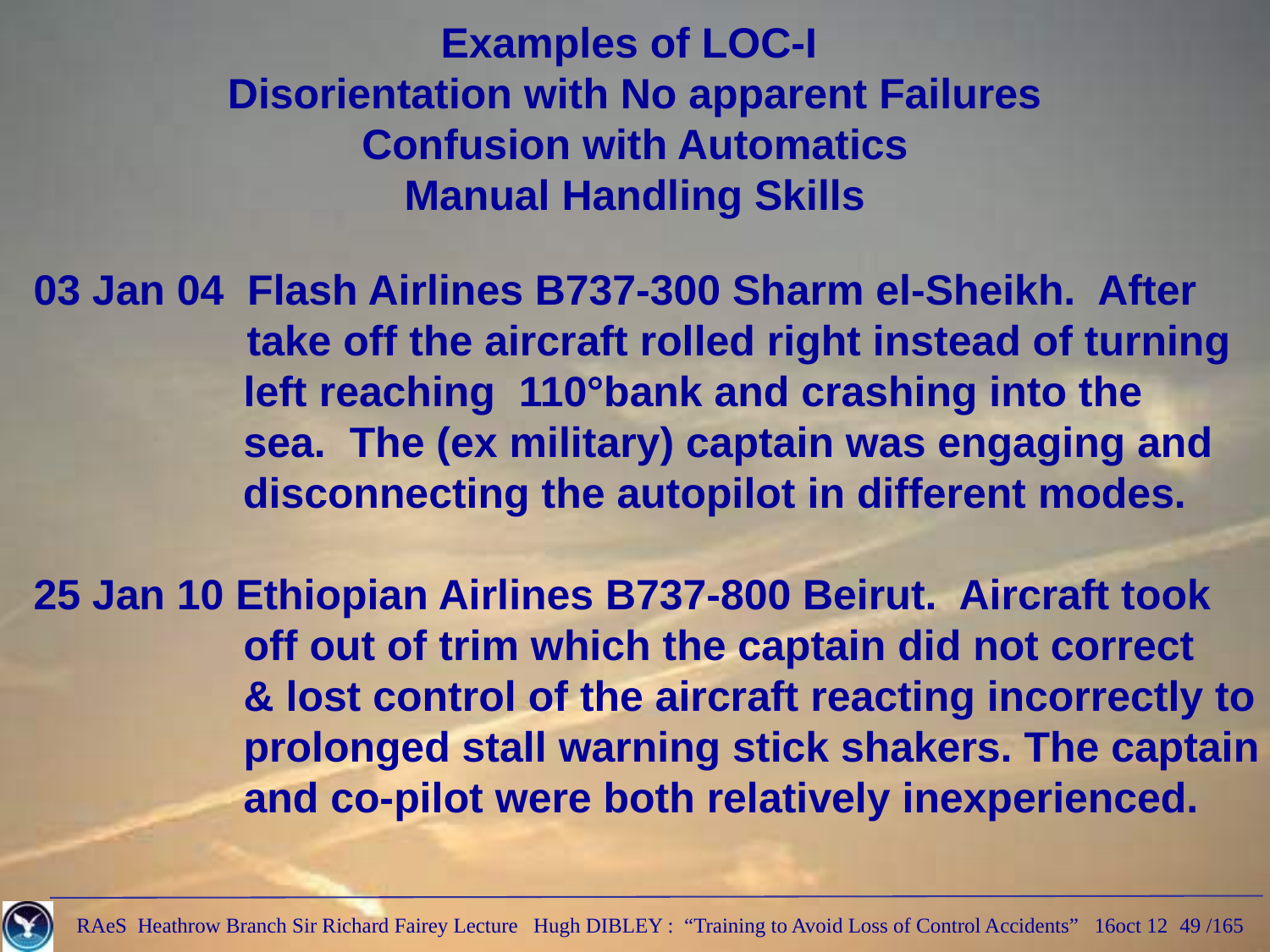

Examples of LOC-I
Disorientation with No apparent Failures
Confusion with Automatics
Manual Handling Skills
03 Jan 04  Flash Airlines B737-300 Sharm el-Sheikh.  After
                  take off the aircraft rolled right instead of turning
	       left reaching  110°bank and crashing into the
	       sea.  The (ex military) captain was engaging and 	       disconnecting the autopilot in different modes.

25 Jan 10 Ethiopian Airlines B737-800 Beirut.  Aircraft took
	       off out of trim which the captain did not correct
	       & lost control of the aircraft reacting incorrectly to
	       prolonged stall warning stick shakers. The captain
	       and co-pilot were both relatively inexperienced.